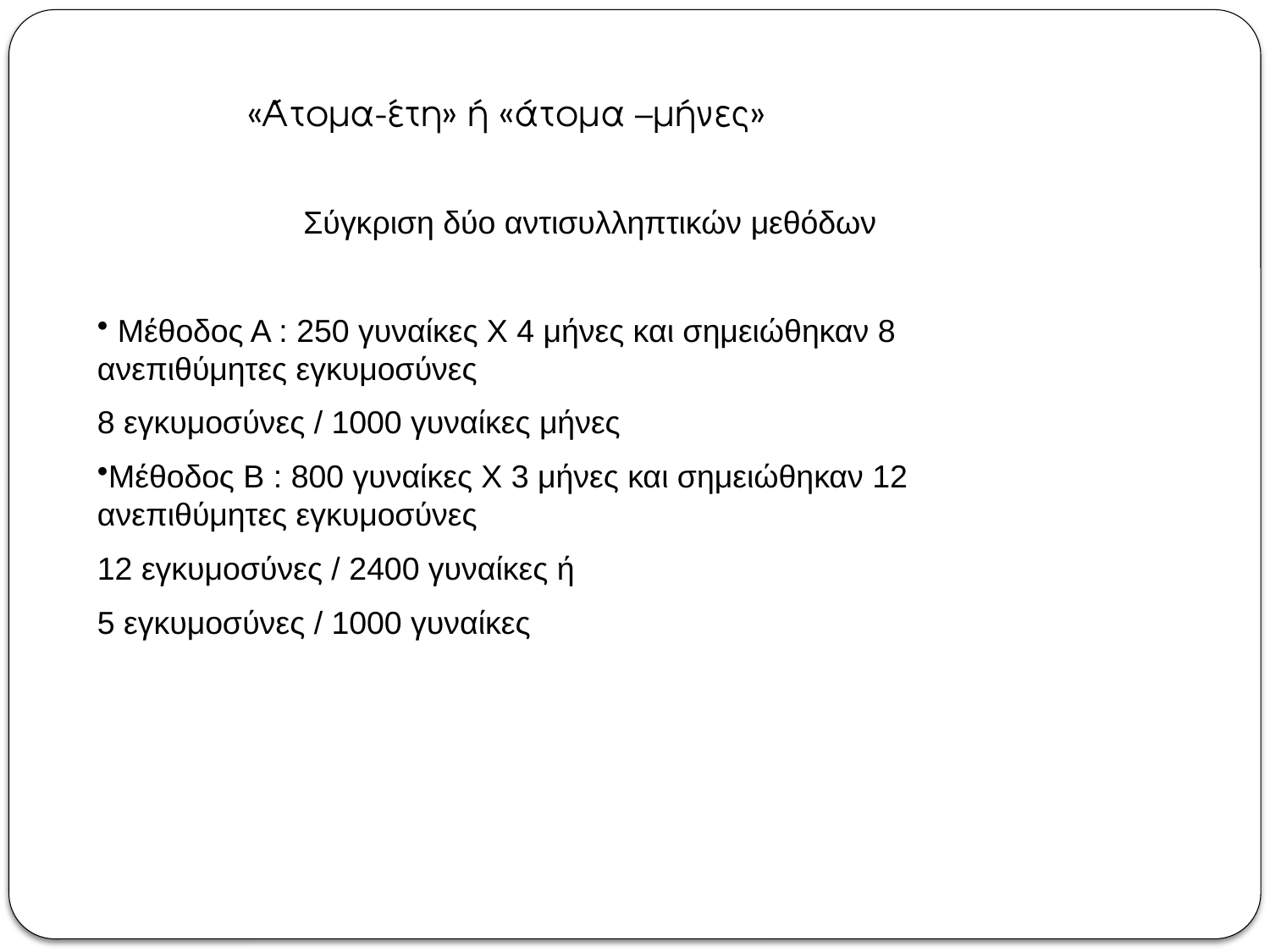

# «Άτομα-έτη» ή «άτομα –μήνες»
Σύγκριση δύο αντισυλληπτικών μεθόδων

 Μέθοδος Α : 250 γυναίκες Χ 4 μήνες και σημειώθηκαν 8 ανεπιθύμητες εγκυμοσύνες
8 εγκυμοσύνες / 1000 γυναίκες μήνες
Μέθοδος Β : 800 γυναίκες Χ 3 μήνες και σημειώθηκαν 12 ανεπιθύμητες εγκυμοσύνες
12 εγκυμοσύνες / 2400 γυναίκες ή
5 εγκυμοσύνες / 1000 γυναίκες